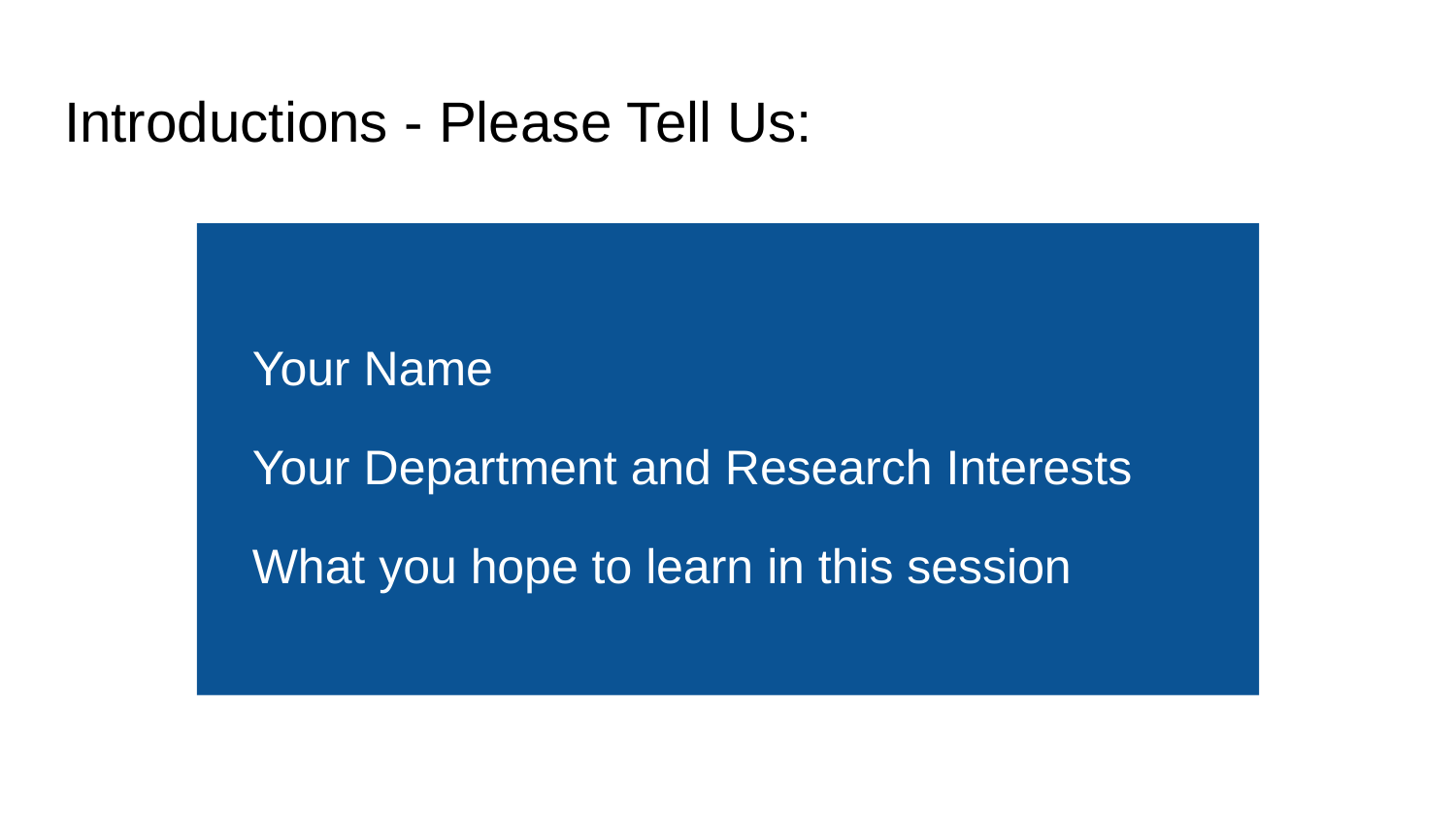

# Introductions - Please Tell Us:

   Your Name
   Your Department and Research Interests
   What you hope to learn in this session